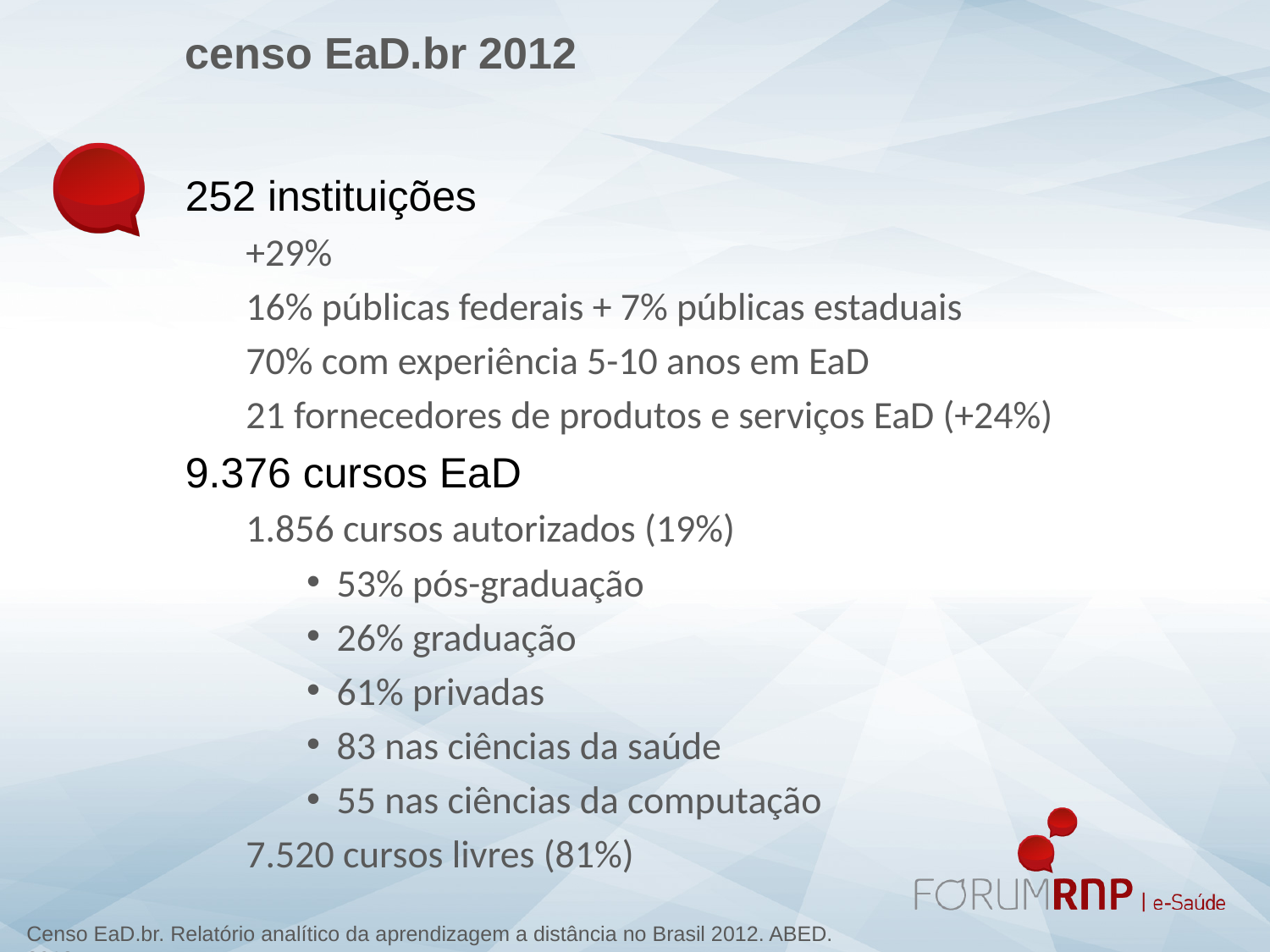

censo EaD.br 2012
252 instituições
+29%
16% públicas federais + 7% públicas estaduais
70% com experiência 5-10 anos em EaD
21 fornecedores de produtos e serviços EaD (+24%)
9.376 cursos EaD
1.856 cursos autorizados (19%)
53% pós-graduação
26% graduação
61% privadas
83 nas ciências da saúde
55 nas ciências da computação
7.520 cursos livres (81%)

Censo EaD.br. Relatório analítico da aprendizagem a distância no Brasil 2012. ABED. 2013